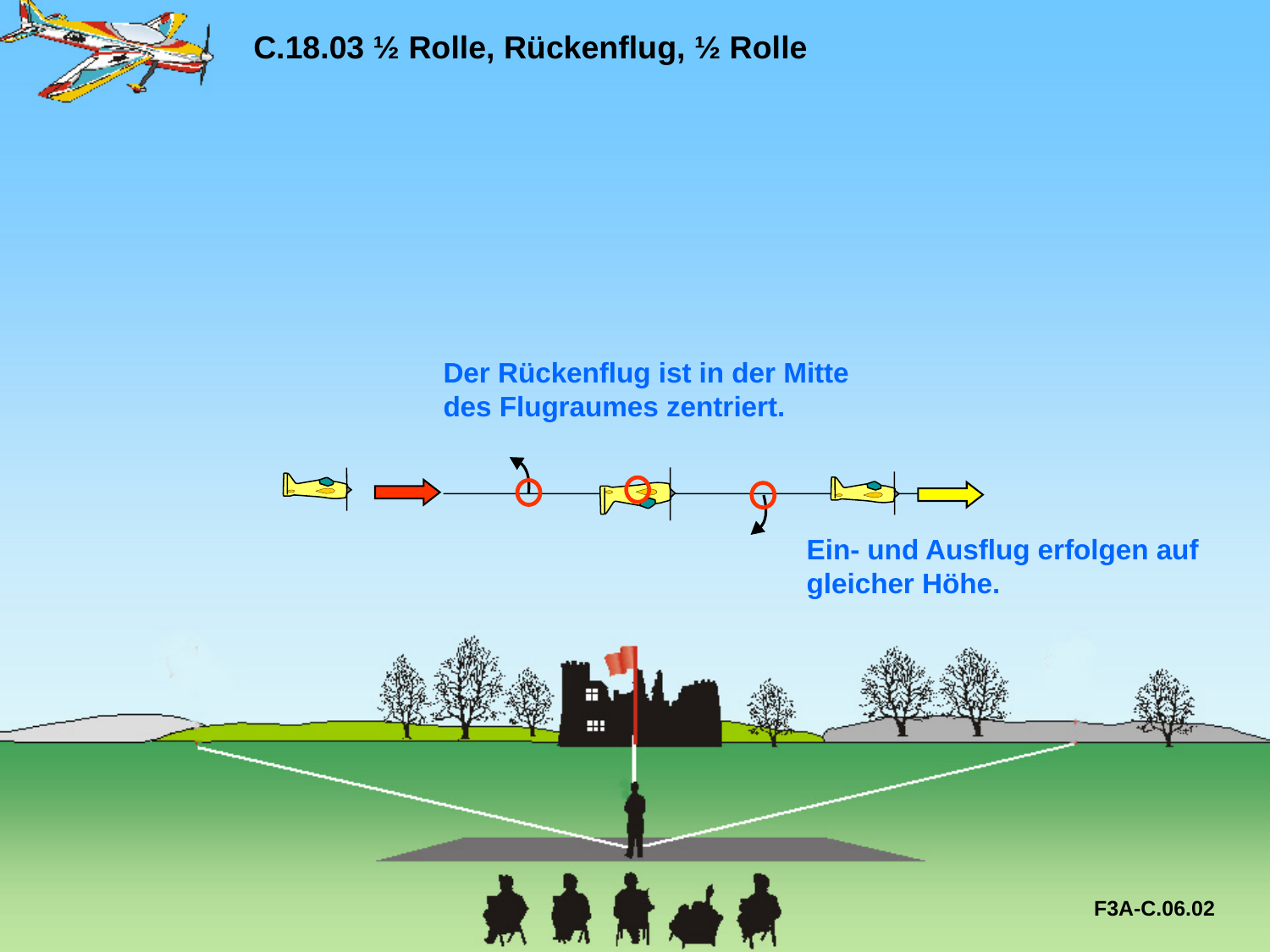

C.18.03 ½ Rolle, Rückenflug, ½ Rolle
Der Rückenflug ist in der Mitte des Flugraumes zentriert.

Ein- und Ausflug erfolgen auf gleicher Höhe.
F3A-C.06.02